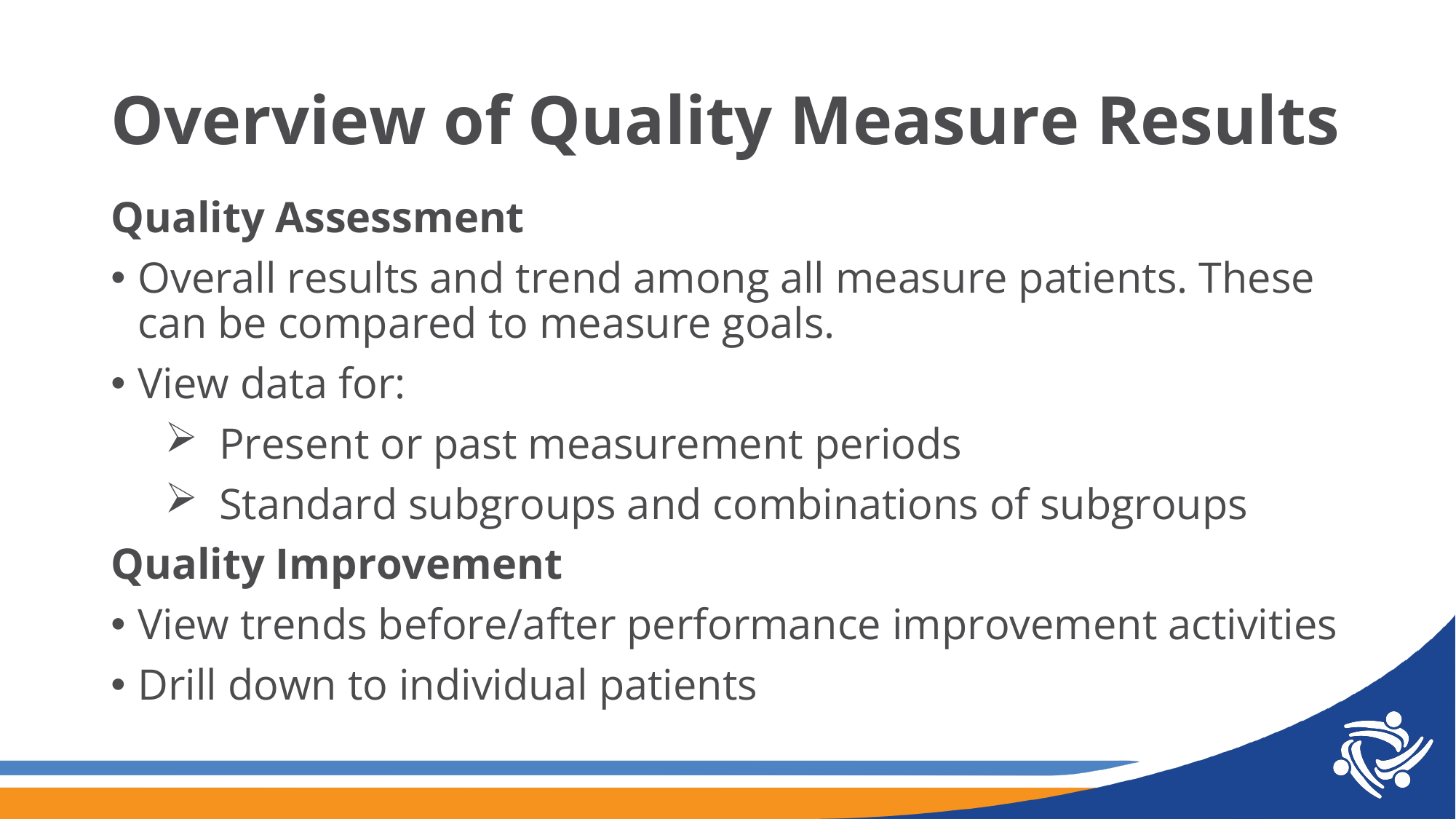

# Overview of Quality Measure Results
Quality Assessment
Overall results and trend among all measure patients. These can be compared to measure goals.
View data for:
Present or past measurement periods
Standard subgroups and combinations of subgroups
Quality Improvement
View trends before/after performance improvement activities
Drill down to individual patients